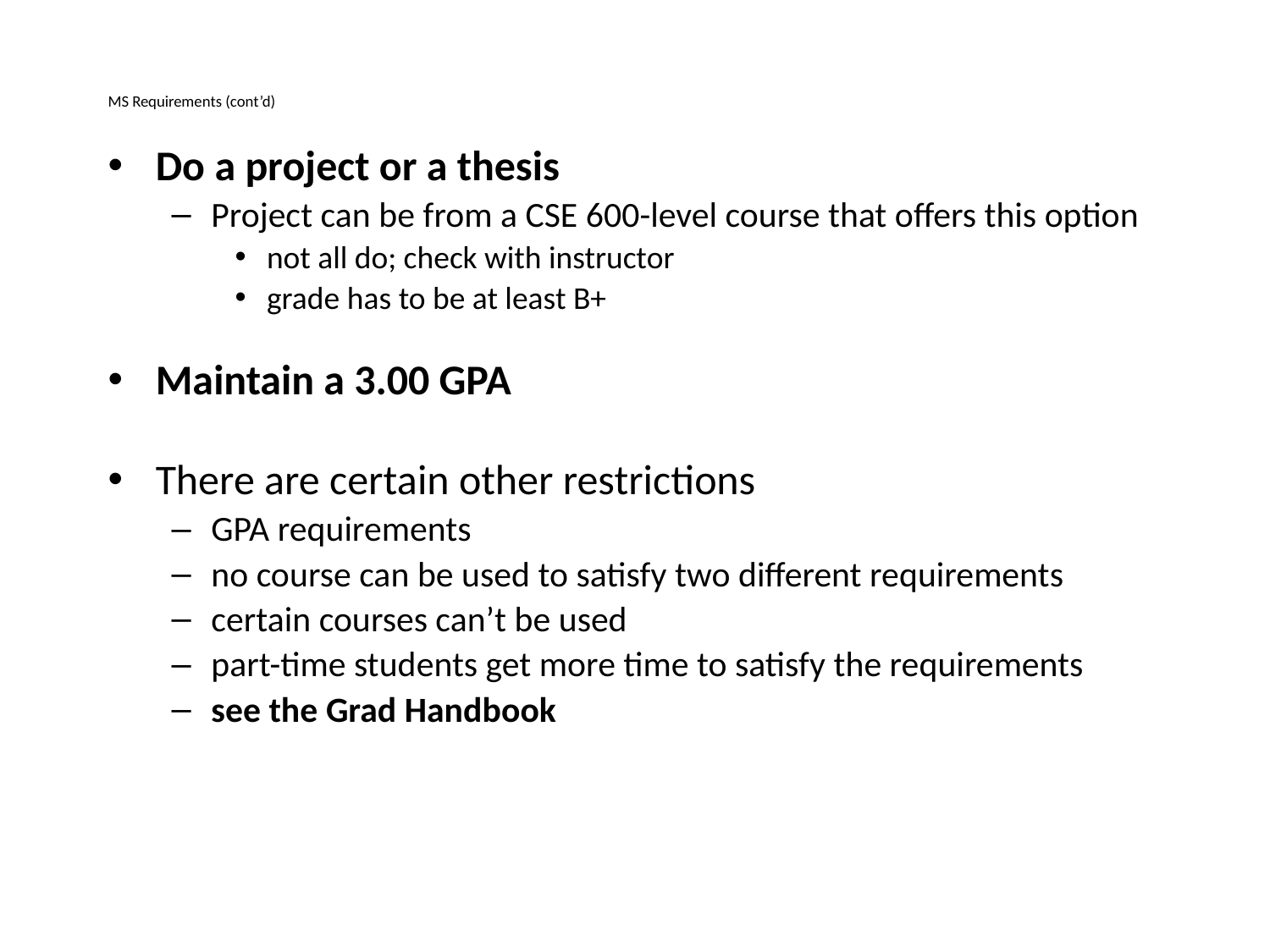

# MS Requirements (cont’d)
Do a project or a thesis
Project can be from a CSE 600-level course that offers this option
not all do; check with instructor
grade has to be at least B+
Maintain a 3.00 GPA
There are certain other restrictions
GPA requirements
no course can be used to satisfy two different requirements
certain courses can’t be used
part-time students get more time to satisfy the requirements
see the Grad Handbook